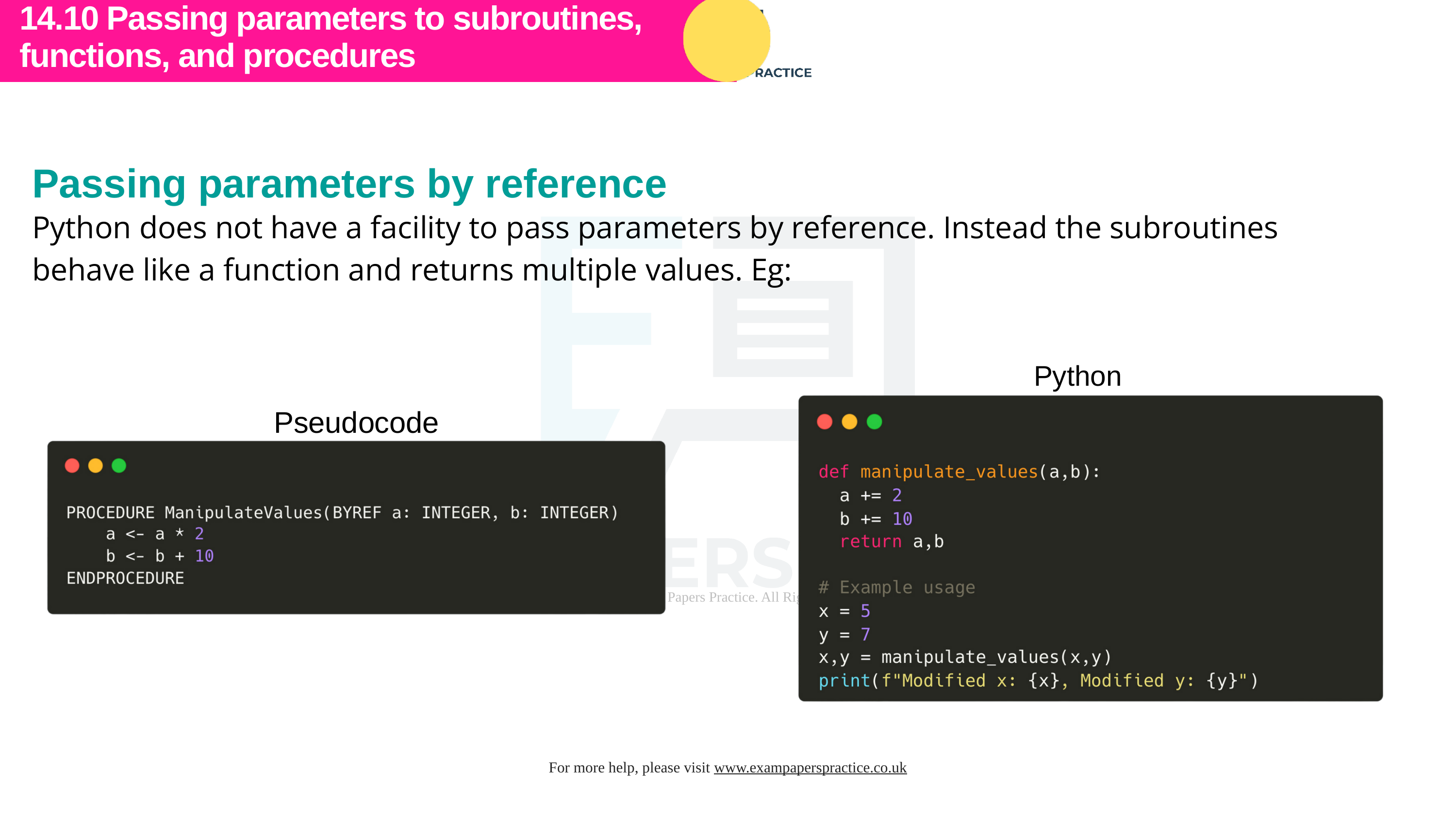

14.10 Passing parameters to subroutines, functions, and procedures
Subtopic 1
Passing parameters by reference
Python does not have a facility to pass parameters by reference. Instead the subroutines behave like a function and returns multiple values. Eg:

Python

Pseudocode